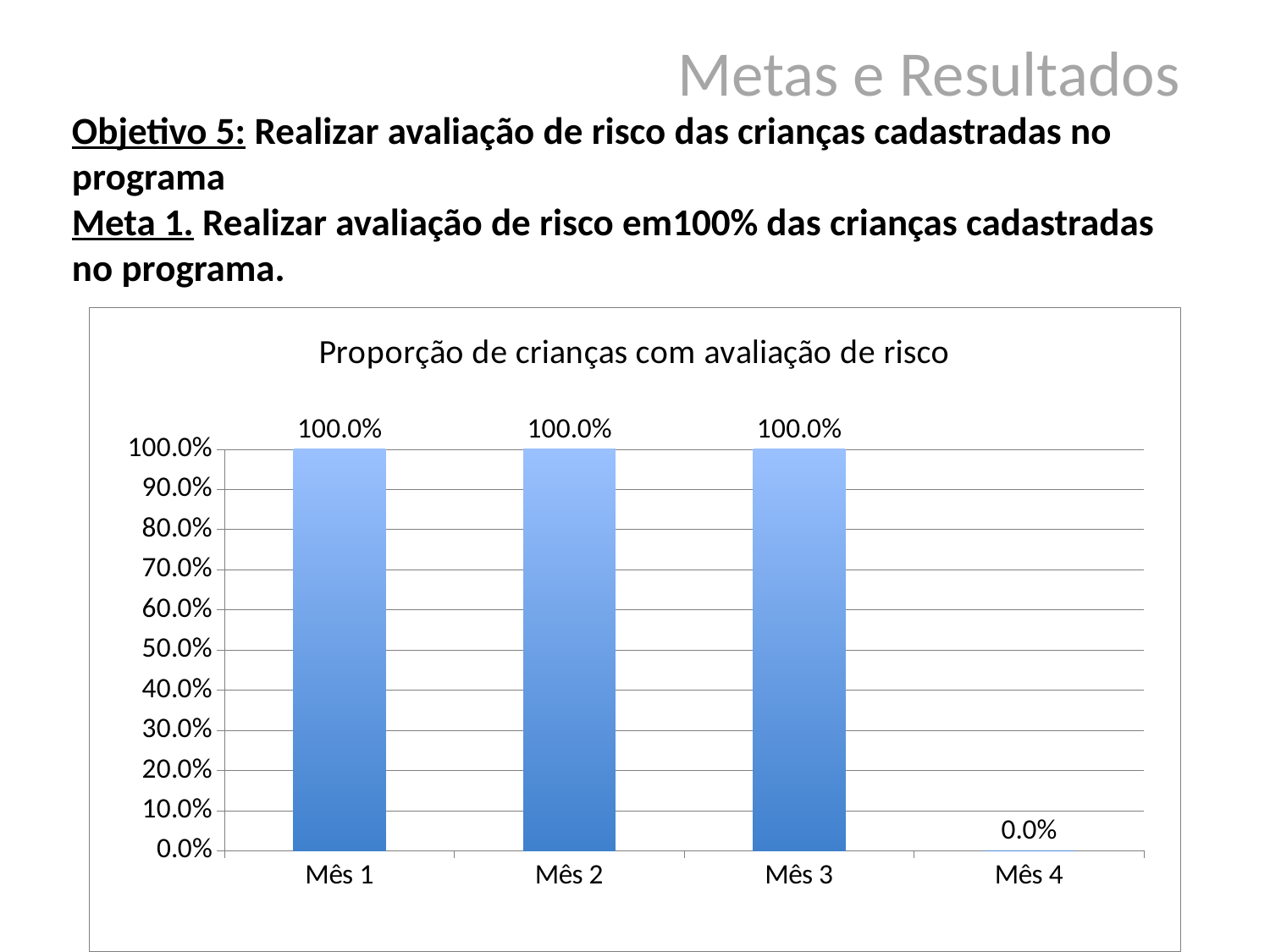

Metas e Resultados
Objetivo 5: Realizar avaliação de risco das crianças cadastradas no programa
Meta 1. Realizar avaliação de risco em100% das crianças cadastradas no programa.

### Chart:

| Category | Proporção de crianças com avaliação de risco |
|---|---|
| Mês 1 | 1.0 |
| Mês 2 | 1.0 |
| Mês 3 | 1.0 |
| Mês 4 | 0.0 |
100%
 (22 idosos)
100%
 (22 idosos)
95,5%
21 idosos